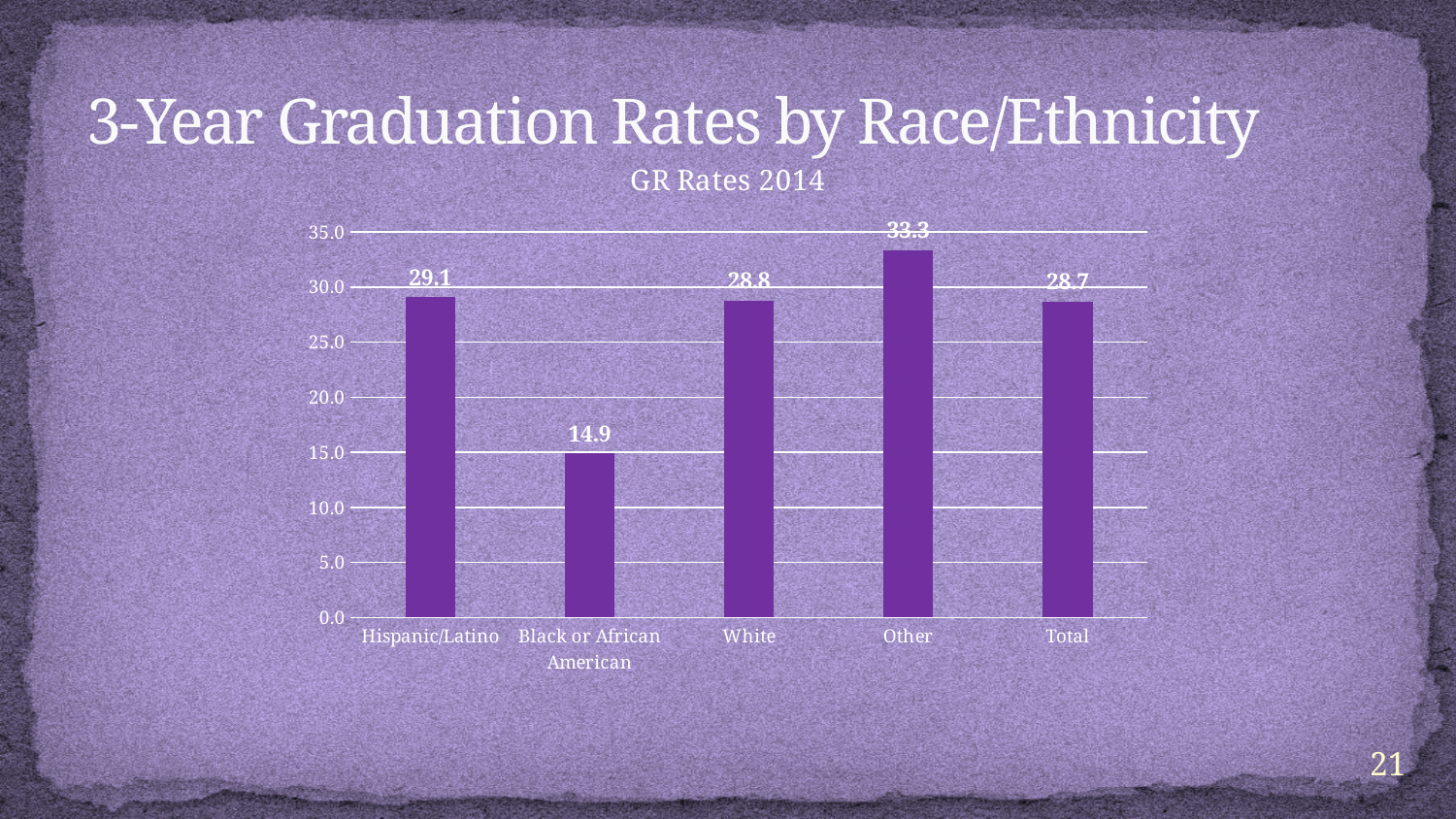

# 3-Year Graduation Rates by Race/Ethnicity

### Chart:

| Category | GR Rates 2014 |
|---|---|
| Hispanic/Latino | 29.066265060240966 |
| Black or African American | 14.893617021276595 |
| White | 28.75536480686695 |
| Other | 33.33 |
| Total | 28.66 |
21